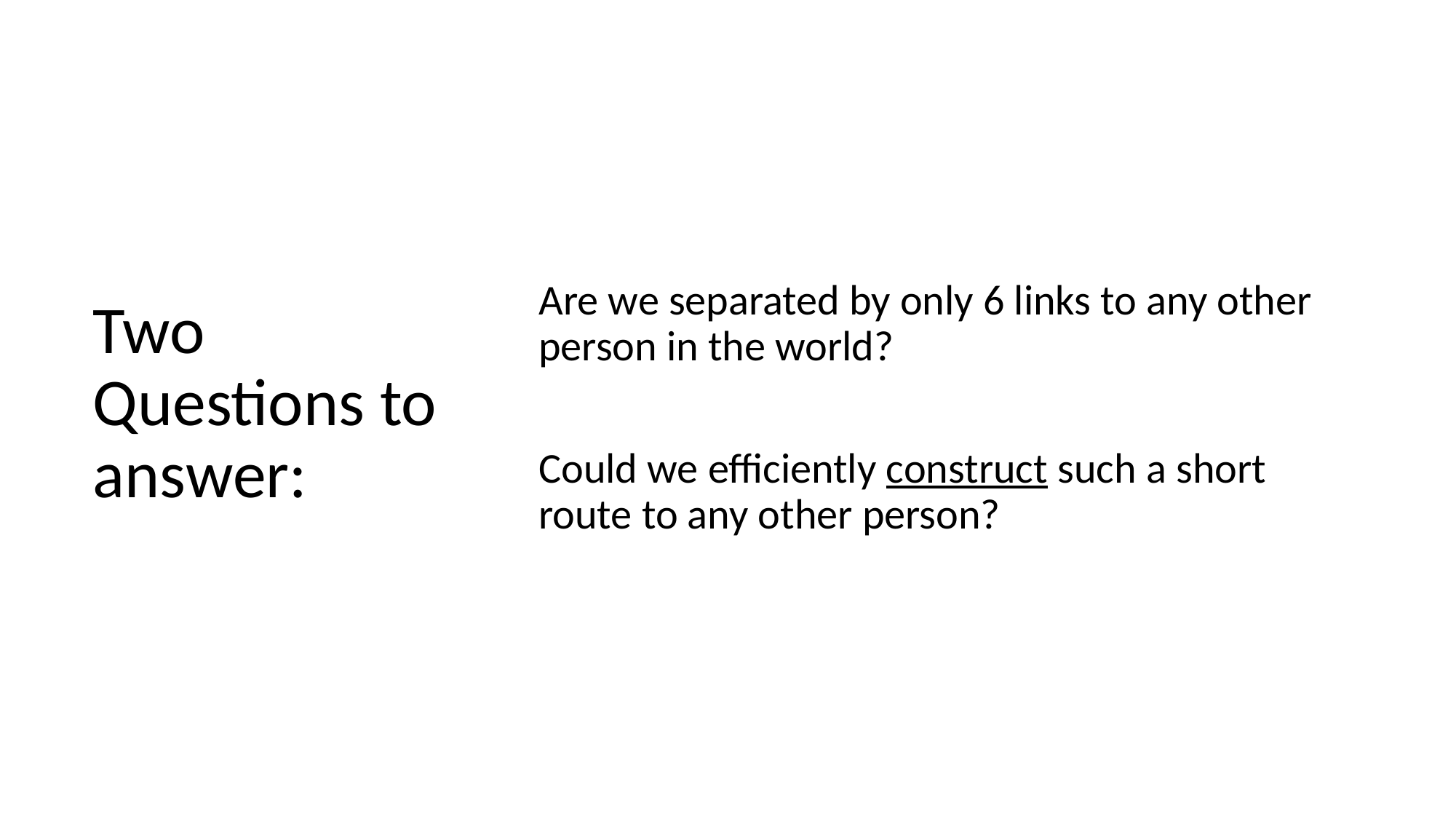

Are we separated by only 6 links to any other person in the world?

Could we efficiently construct such a short route to any other person?

# Two Questions to answer: